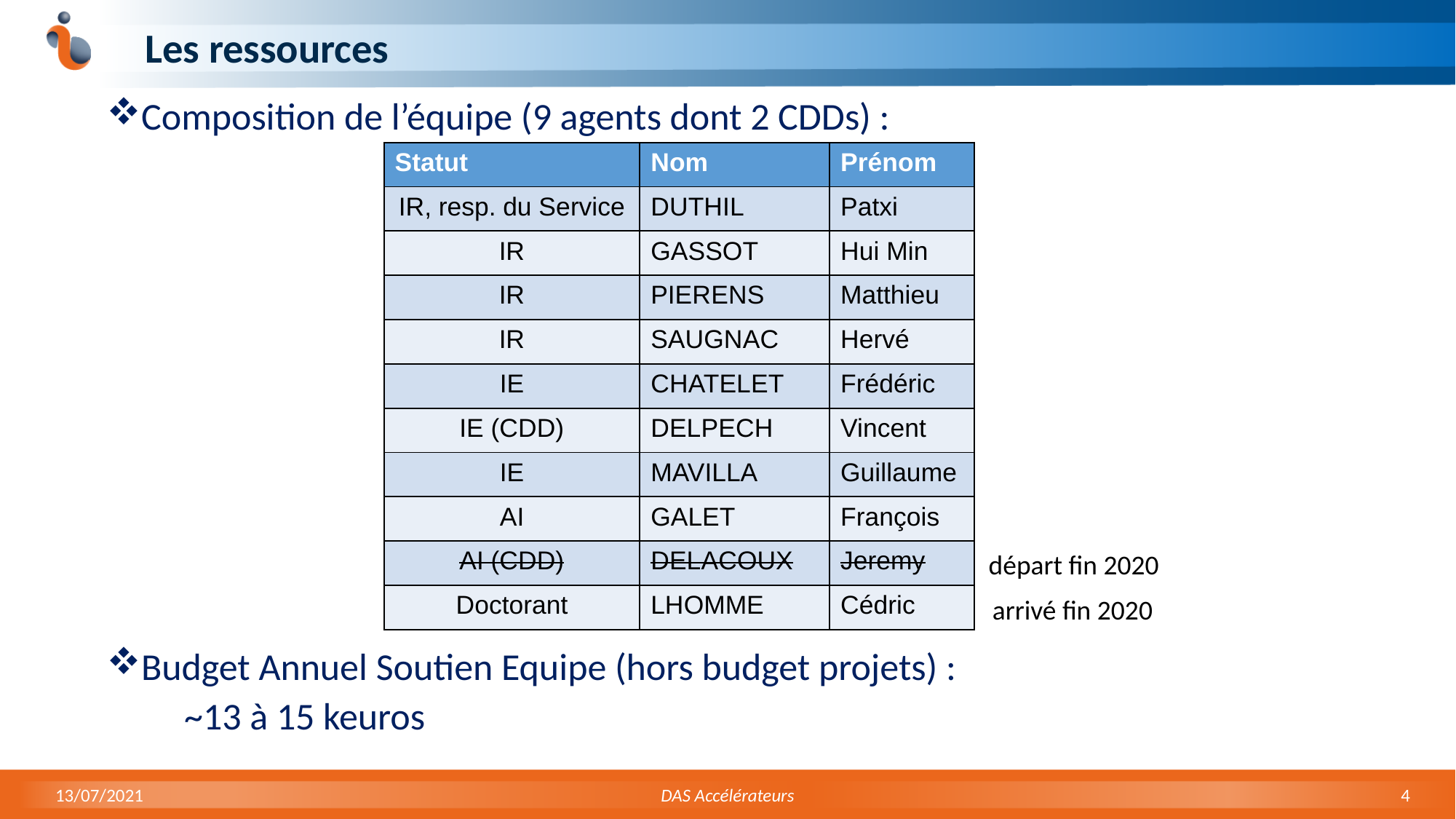

# Les ressources
Composition de l’équipe (9 agents dont 2 CDDs) :

Budget Annuel Soutien Equipe (hors budget projets) :
	~13 à 15 keuros

| Statut | Nom | Prénom |
| --- | --- | --- |
| IR, resp. du Service | DUTHIL | Patxi |
| IR | GASSOT | Hui Min |
| IR | PIERENS | Matthieu |
| IR | SAUGNAC | Hervé |
| IE | CHATELET | Frédéric |
| IE (CDD) | DELPECH | Vincent |
| IE | MAVILLA | Guillaume |
| AI | GALET | François |
| AI (CDD) | DELACOUX | Jeremy |
| Doctorant | LHOMME | Cédric |
départ fin 2020
arrivé fin 2020
13/07/2021
DAS Accélérateurs
4